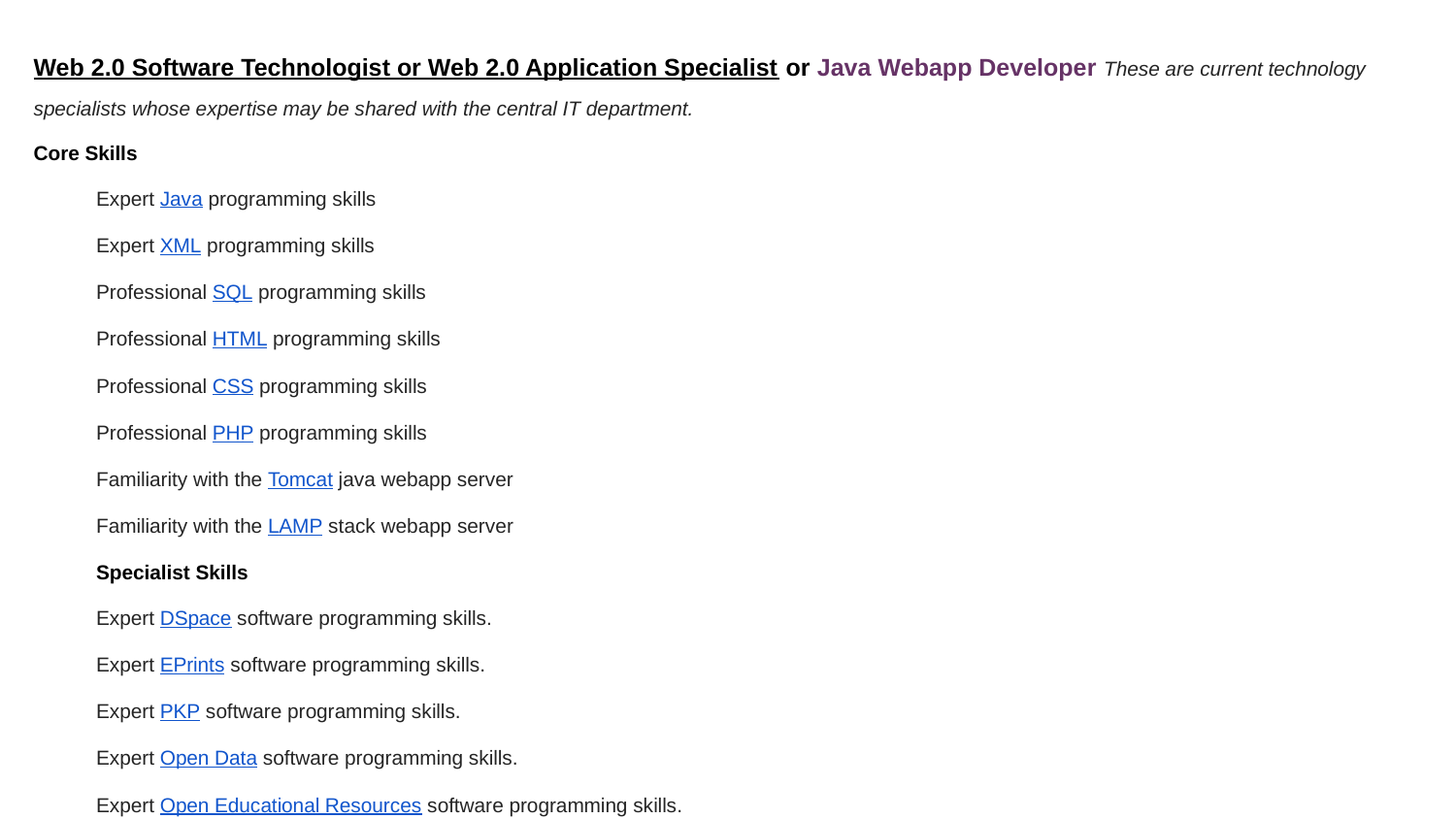

Web 2.0 Software Technologist or Web 2.0 Application Specialist or Java Webapp Developer These are current technology specialists whose expertise may be shared with the central IT department.
Core Skills
Expert Java programming skills
Expert XML programming skills
Professional SQL programming skills
Professional HTML programming skills
Professional CSS programming skills
Professional PHP programming skills
Familiarity with the Tomcat java webapp server
Familiarity with the LAMP stack webapp server
Specialist Skills
Expert DSpace software programming skills.
Expert EPrints software programming skills.
Expert PKP software programming skills.
Expert Open Data software programming skills.
Expert Open Educational Resources software programming skills.